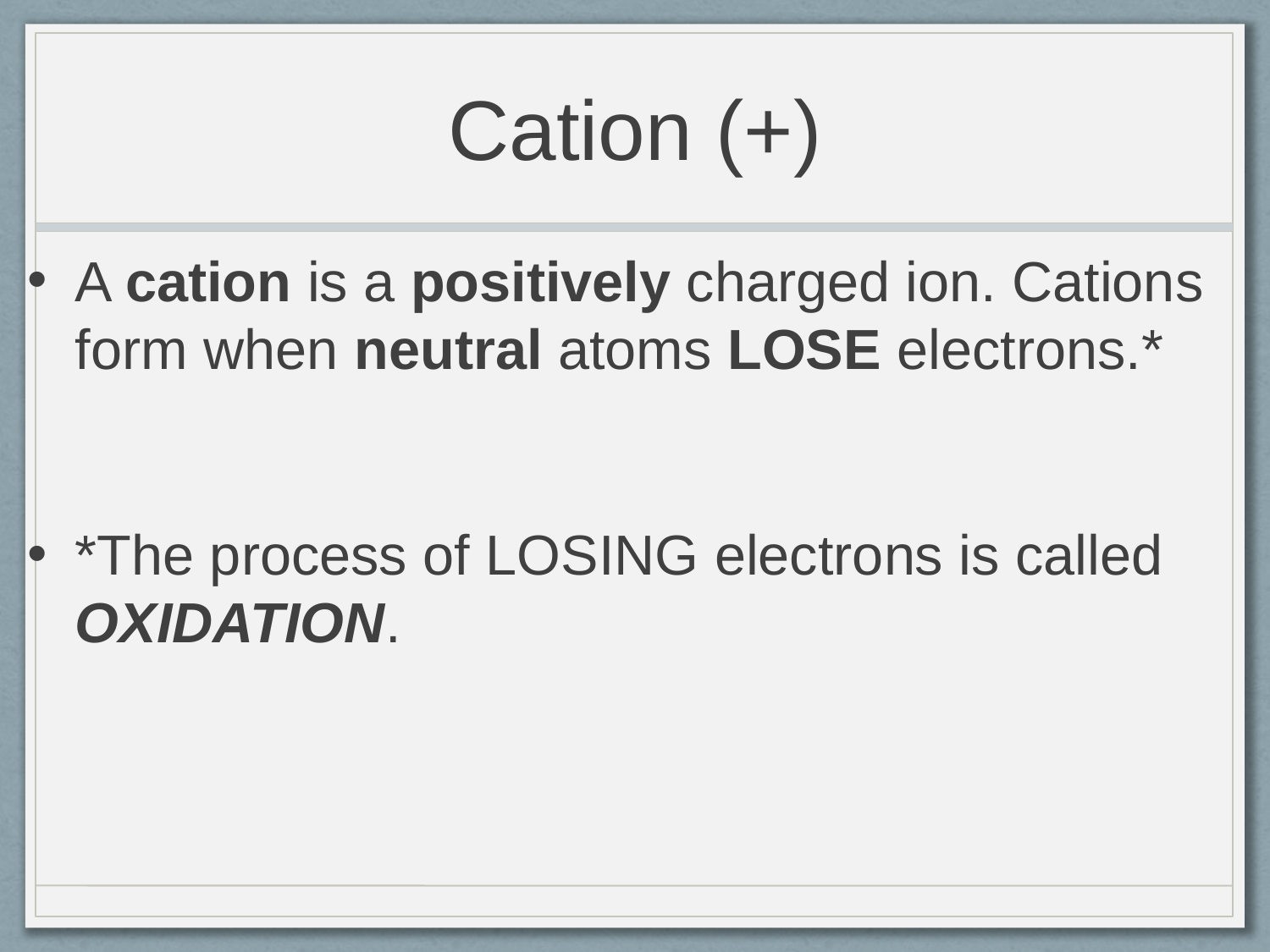

# Cation (+)
A cation is a positively charged ion. Cations form when neutral atoms LOSE electrons.*

*The process of LOSING electrons is called OXIDATION.